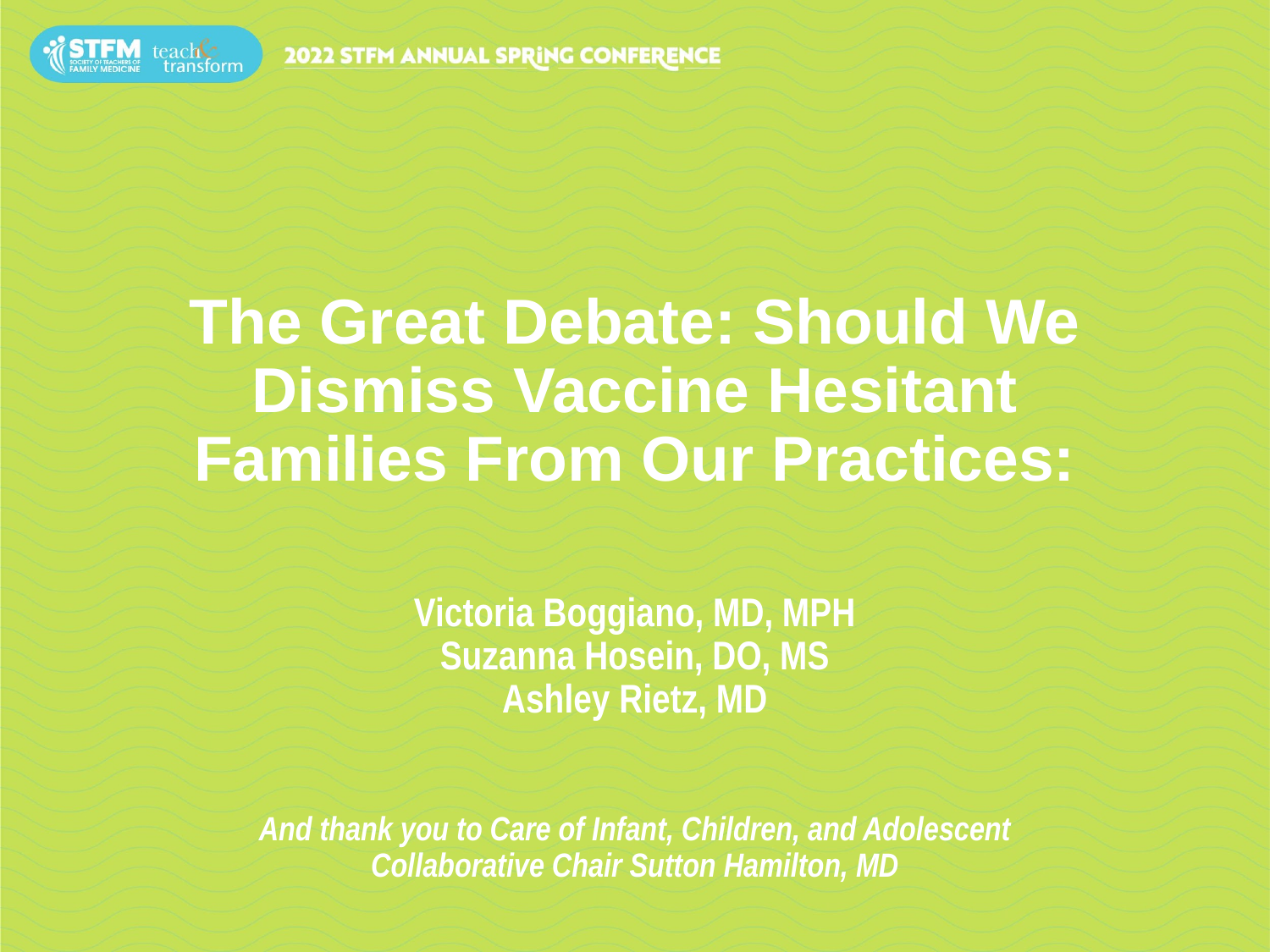

# The Great Debate: Should We Dismiss Vaccine Hesitant Families From Our Practices:

Victoria Boggiano, MD, MPH
Suzanna Hosein, DO, MS
Ashley Rietz, MD

And thank you to Care of Infant, Children, and Adolescent Collaborative Chair Sutton Hamilton, MD